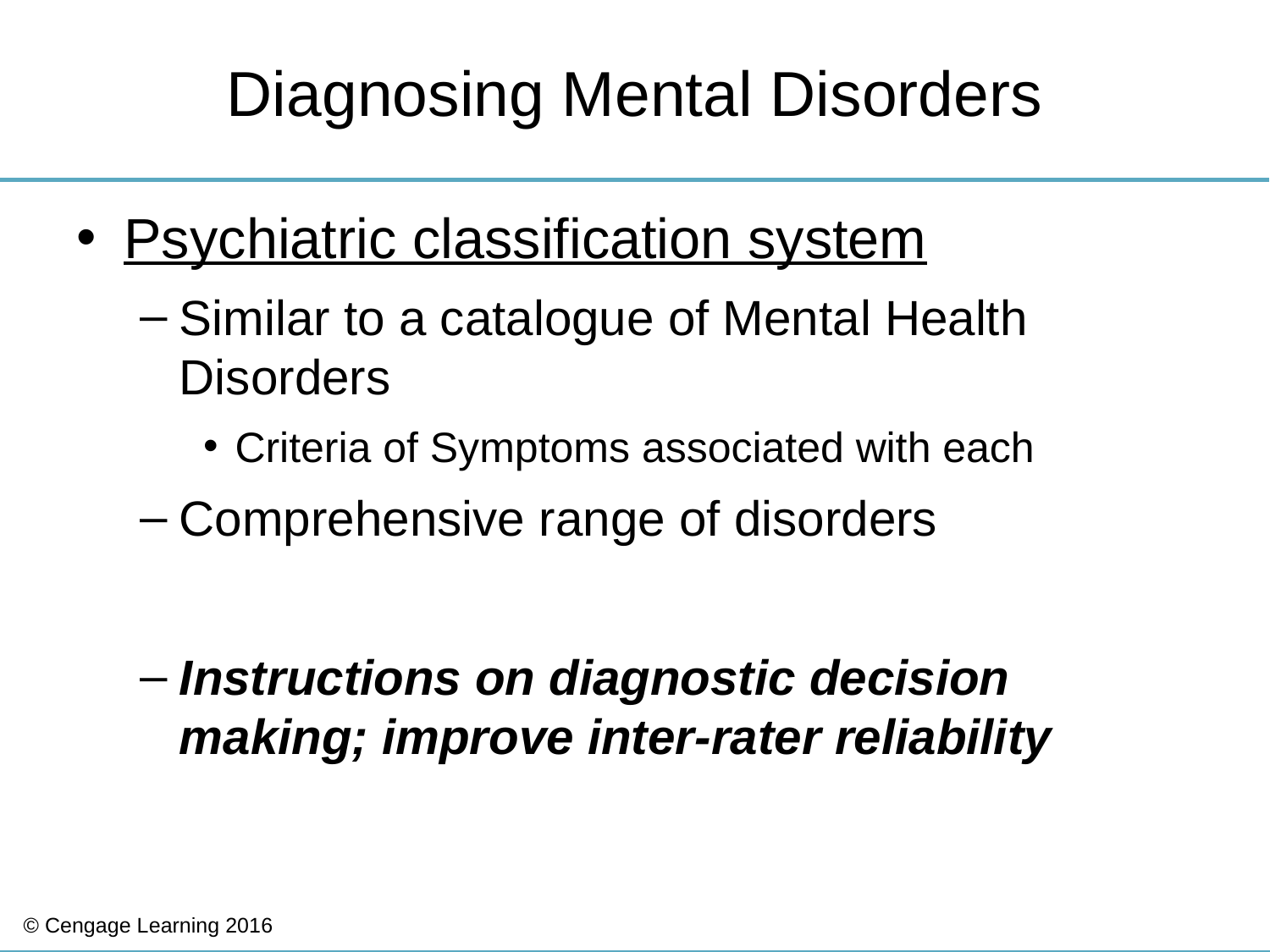

# Diagnosing Mental Disorders
Psychiatric classification system
Similar to a catalogue of Mental Health Disorders
Criteria of Symptoms associated with each
Comprehensive range of disorders

Instructions on diagnostic decision making; improve inter-rater reliability